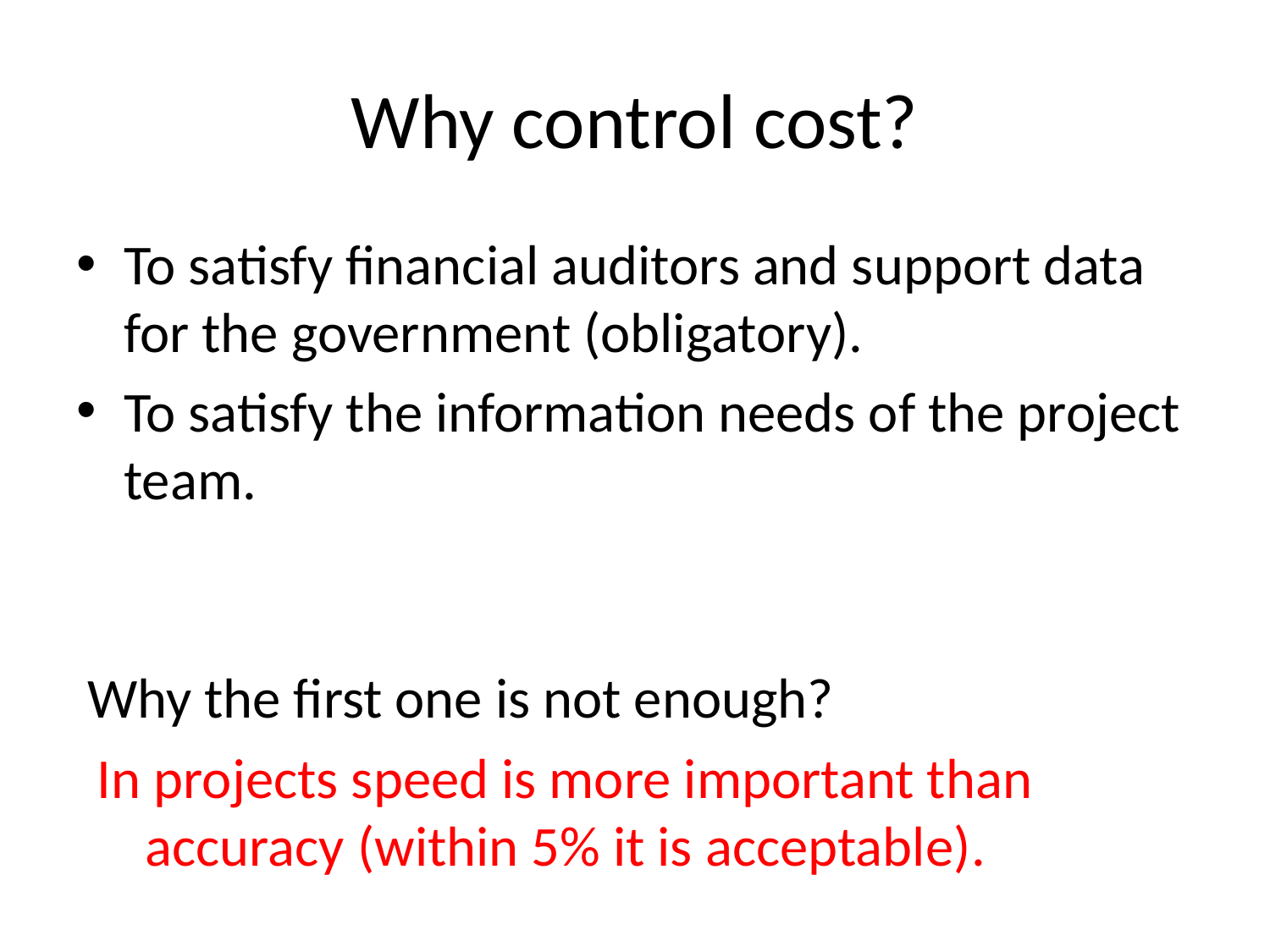

# Why control cost?
To satisfy financial auditors and support data for the government (obligatory).
To satisfy the information needs of the project team.
Why the first one is not enough?
In projects speed is more important than accuracy (within 5% it is acceptable).